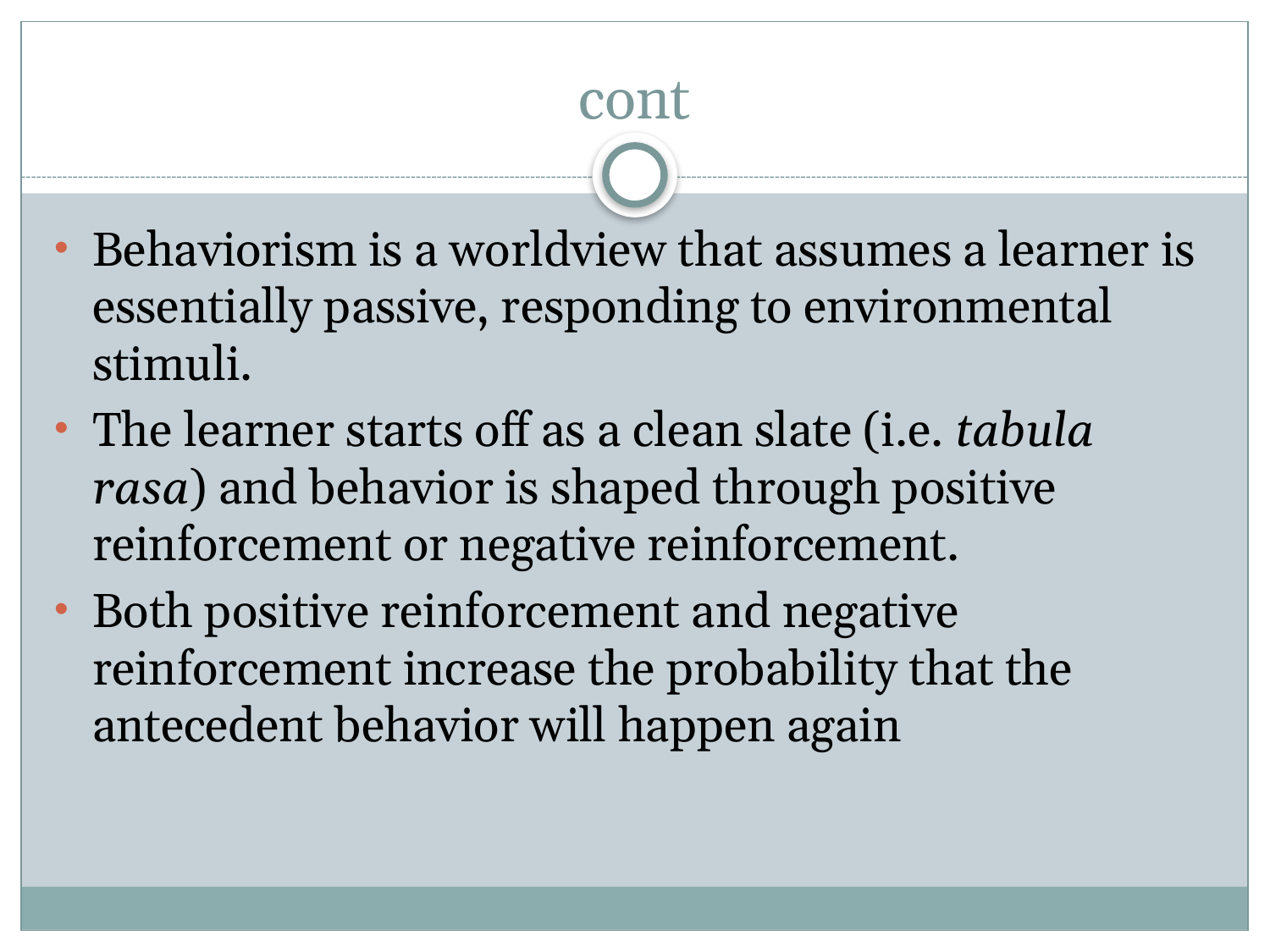

# cont
Behaviorism is a worldview that assumes a learner is essentially passive, responding to environmental stimuli.
The learner starts off as a clean slate (i.e. tabula rasa) and behavior is shaped through positive reinforcement or negative reinforcement.
Both positive reinforcement and negative reinforcement increase the probability that the antecedent behavior will happen again